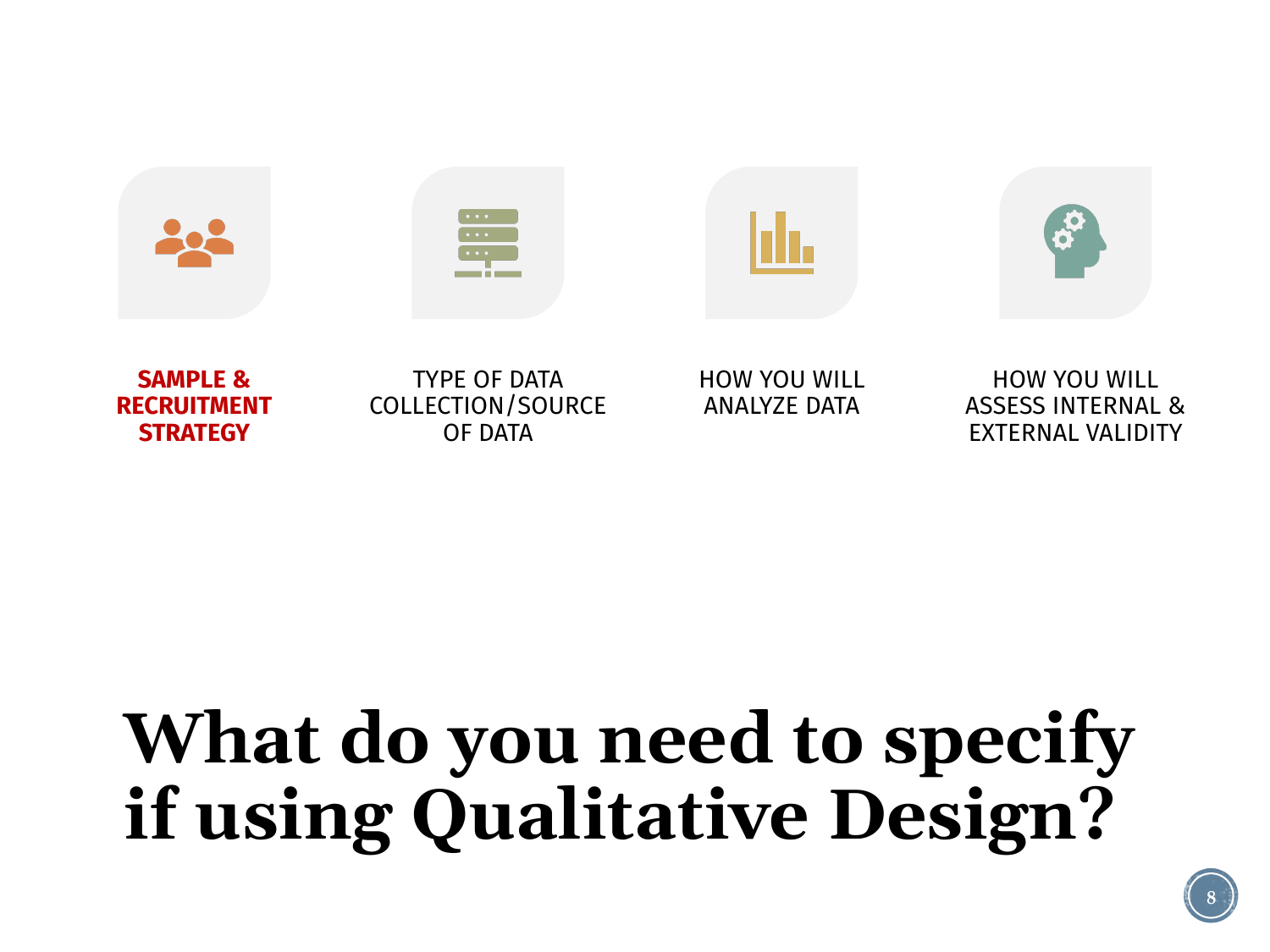

Sample & recruitment strategy
Type of data collection/source of data
How you will analyze data
How you will assess internal & external validity
# What do you need to specify if using Qualitative Design?
8